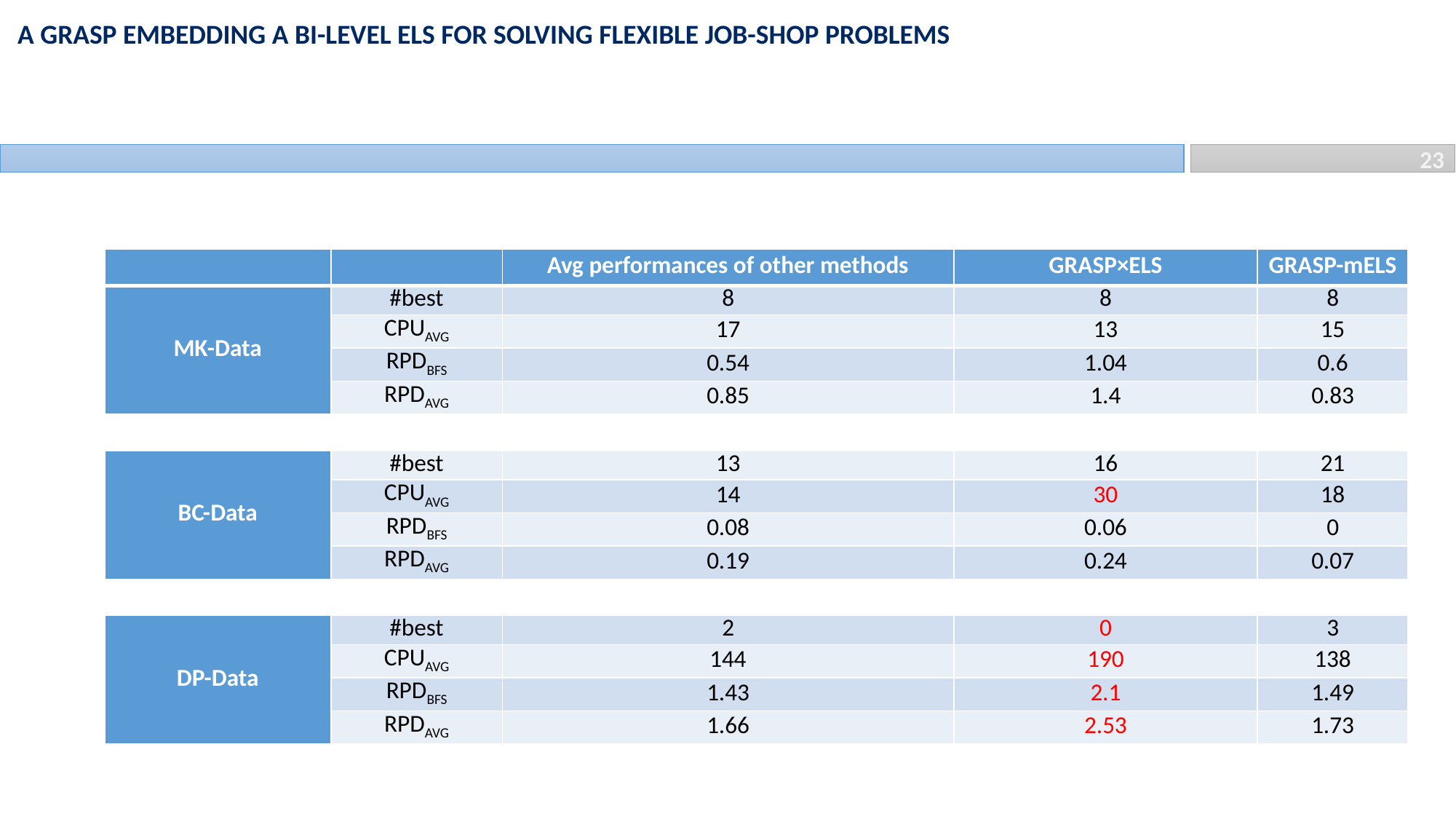

A GRASP embedding a bi-level ELS for solving Flexible job-shop problems
23

|  |  | Avg performances of other methods | GRASP×ELS | GRASP-mELS |
| --- | --- | --- | --- | --- |
| MK-Data | #best | 8 | 8 | 8 |
|  | CPUAVG | 17 | 13 | 15 |
|  | RPDBFS | 0.54 | 1.04 | 0.6 |
|  | RPDAVG | 0.85 | 1.4 | 0.83 |
|  |  |  |  |  |
| BC-Data | #best | 13 | 16 | 21 |
|  | CPUAVG | 14 | 30 | 18 |
|  | RPDBFS | 0.08 | 0.06 | 0 |
|  | RPDAVG | 0.19 | 0.24 | 0.07 |
|  |  |  |  |  |
| DP-Data | #best | 2 | 0 | 3 |
|  | CPUAVG | 144 | 190 | 138 |
|  | RPDBFS | 1.43 | 2.1 | 1.49 |
|  | RPDAVG | 1.66 | 2.53 | 1.73 |